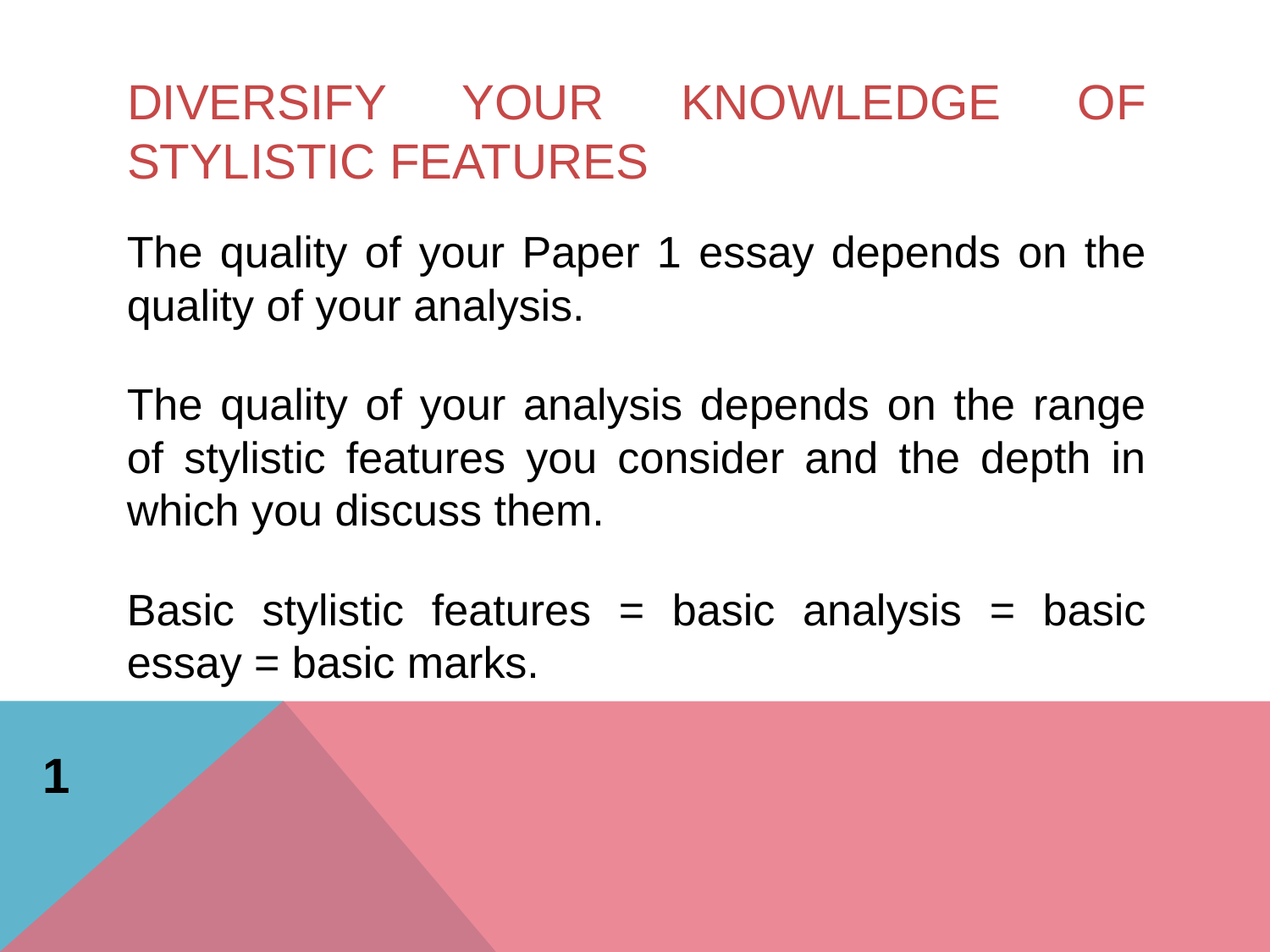

# Diversify your Knowledge of Stylistic Features
The quality of your Paper 1 essay depends on the quality of your analysis.

The quality of your analysis depends on the range of stylistic features you consider and the depth in which you discuss them.

Basic stylistic features = basic analysis = basic essay = basic marks.
1